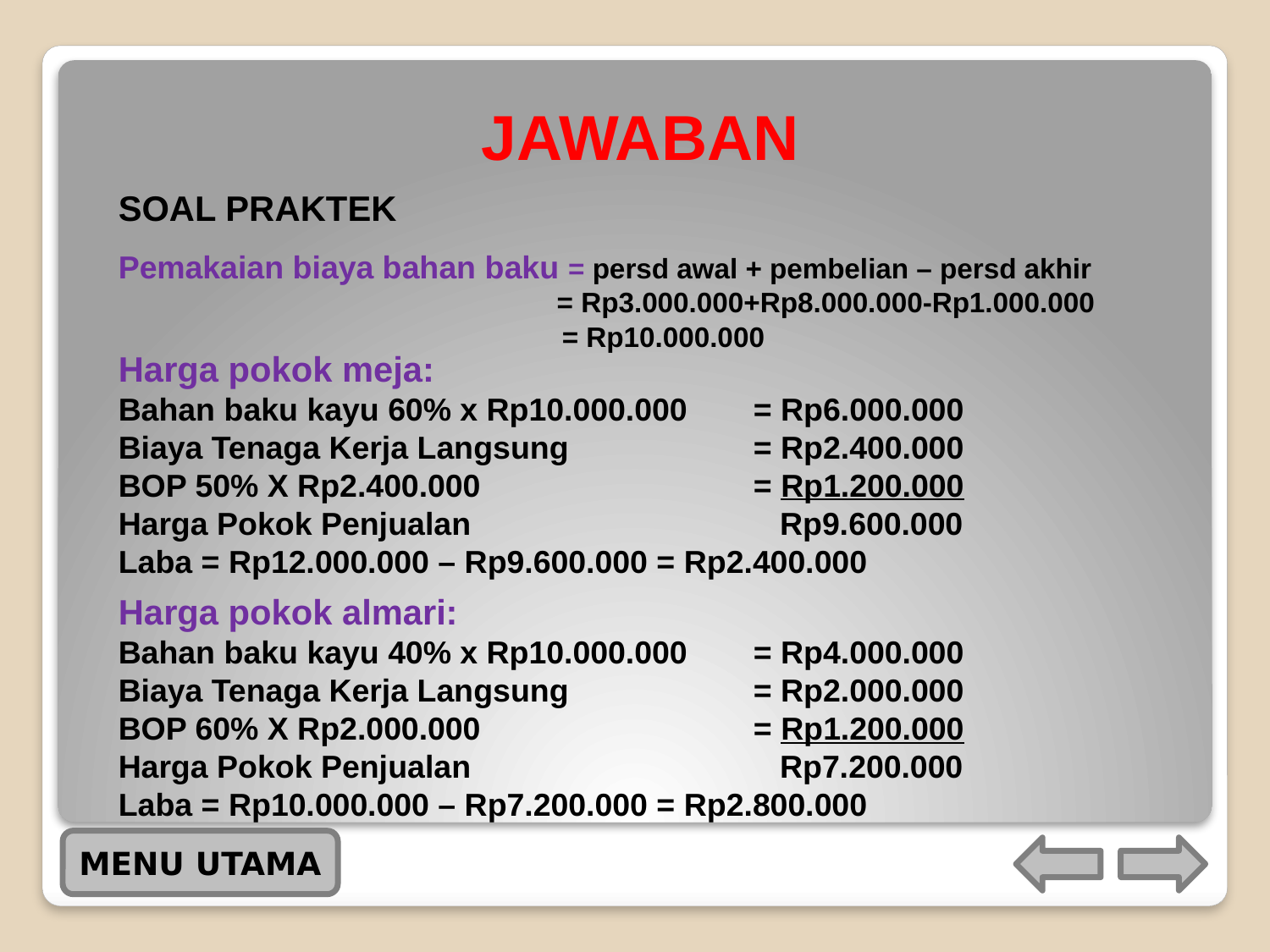

# JAWABAN
SOAL PRAKTEK
Pemakaian biaya bahan baku = persd awal + pembelian – persd akhir
                                                        = Rp3.000.000+Rp8.000.000-Rp1.000.000
			        = Rp10.000.000
Harga pokok meja:
Bahan baku kayu 60% x Rp10.000.000	= Rp6.000.000
Biaya Tenaga Kerja Langsung		= Rp2.400.000
BOP 50% X Rp2.400.000			= Rp1.200.000
Harga Pokok Penjualan			   Rp9.600.000
Laba = Rp12.000.000 – Rp9.600.000 = Rp2.400.000
Harga pokok almari:
Bahan baku kayu 40% x Rp10.000.000	= Rp4.000.000
Biaya Tenaga Kerja Langsung		= Rp2.000.000
BOP 60% X Rp2.000.000			= Rp1.200.000
Harga Pokok Penjualan			   Rp7.200.000
Laba = Rp10.000.000 – Rp7.200.000 = Rp2.800.000
MENU UTAMA